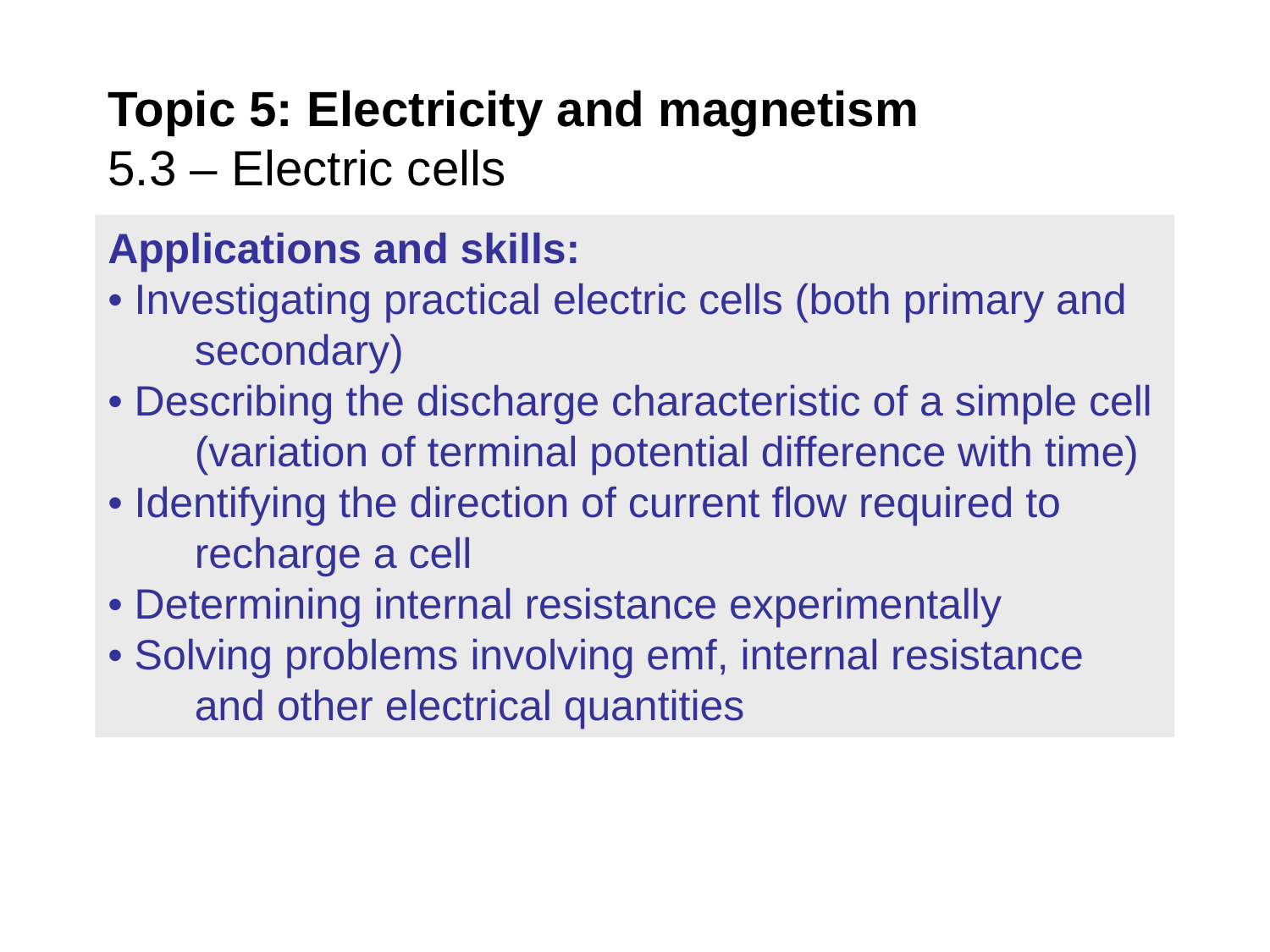

# Topic 5: Electricity and magnetism 5.3 – Electric cells
Applications and skills:
• Investigating practical electric cells (both primary and secondary)
• Describing the discharge characteristic of a simple cell (variation of terminal potential difference with time)
• Identifying the direction of current flow required to recharge a cell
• Determining internal resistance experimentally
• Solving problems involving emf, internal resistance and other electrical quantities